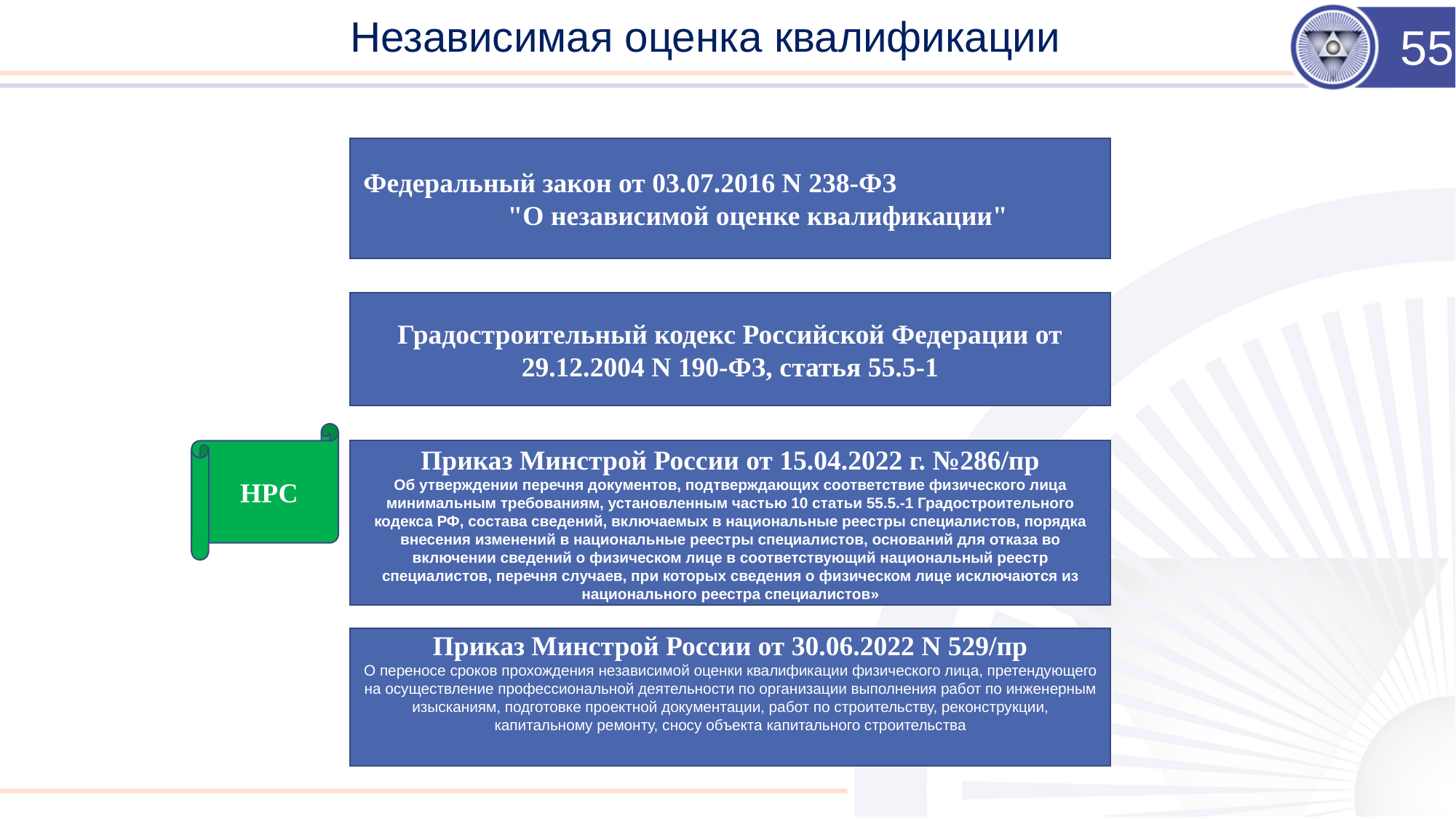

# Независимая оценка квалификации
55
Федеральный закон от 03.07.2016 N 238-ФЗ                                      "О независимой оценке квалификации"
Градостроительный кодекс Российской Федерации от 29.12.2004 N 190-ФЗ, статья 55.5-1
НРС
Приказ Минстрой России от 15.04.2022 г. №286/пр
Об утверждении перечня документов, подтверждающих соответствие физического лица минимальным требованиям, установленным частью 10 статьи 55.5.-1 Градостроительного кодекса РФ, состава сведений, включаемых в национальные реестры специалистов, порядка внесения изменений в национальные реестры специалистов, оснований для отказа во включении сведений о физическом лице в соответствующий национальный реестр специалистов, перечня случаев, при которых сведения о физическом лице исключаются из национального реестра специалистов»
Приказ Минстрой России от 30.06.2022 N 529/пр
О переносе сроков прохождения независимой оценки квалификации физического лица, претендующего на осуществление профессиональной деятельности по организации выполнения работ по инженерным изысканиям, подготовке проектной документации, работ по строительству, реконструкции, капитальному ремонту, сносу объекта капитального строительства